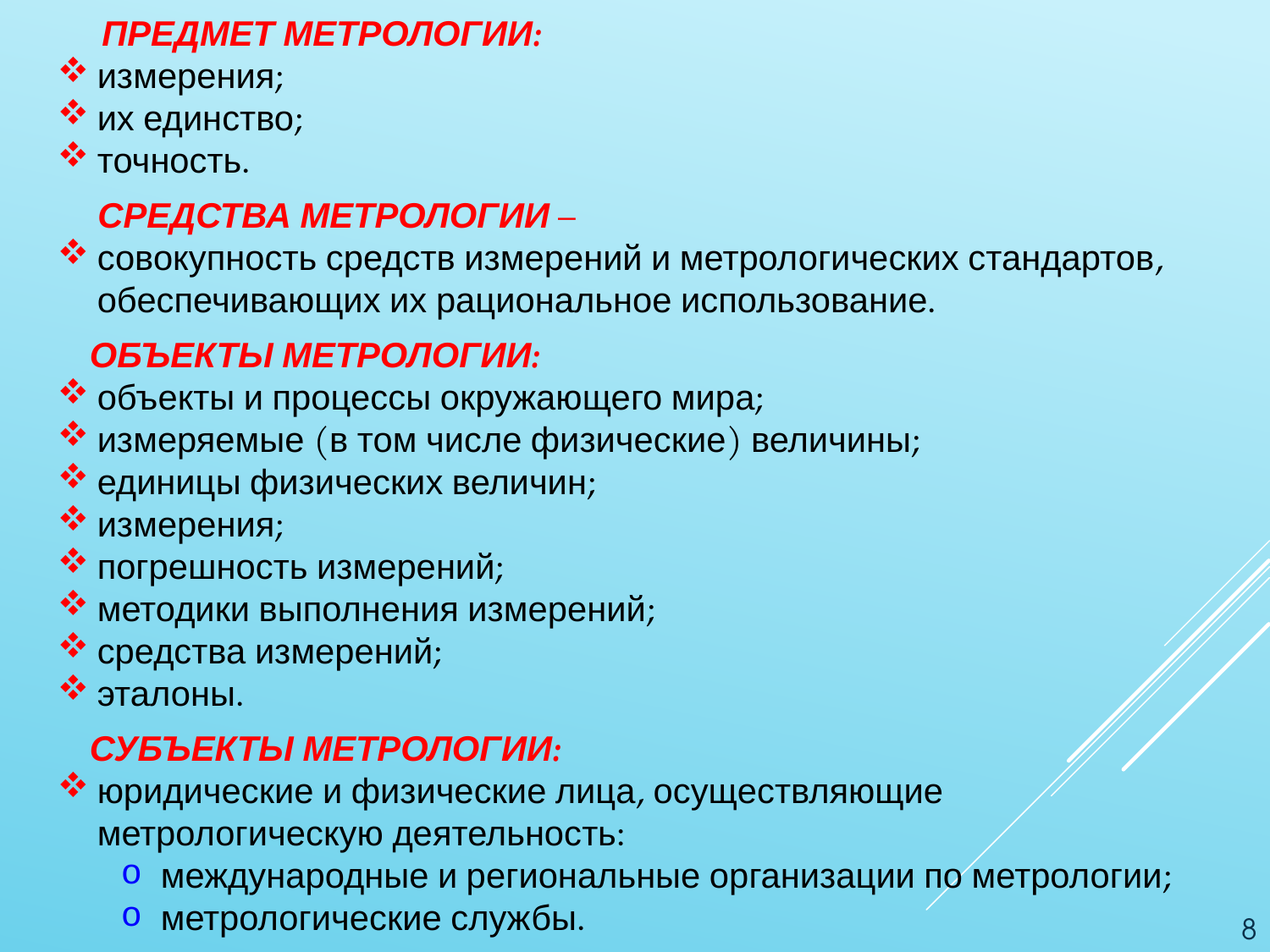

ПРЕДМЕТ МЕТРОЛОГИИ:
измерения;
их единство;
точность.

     СРЕДСТВА МЕТРОЛОГИИ –
совокупность средств измерений и метрологических стандартов, обеспечивающих их рациональное использование.

    ОБЪЕКТЫ МЕТРОЛОГИИ:
объекты и процессы окружающего мира;
измеряемые (в том числе физические) величины;
единицы физических величин;
измерения;
погрешность измерений;
методики выполнения измерений;
средства измерений;
эталоны.

    СУБЪЕКТЫ МЕТРОЛОГИИ:
юридические и физические лица, осуществляющие  метрологическую деятельность:
международные и региональные организации по метрологии;
метрологические службы.
8